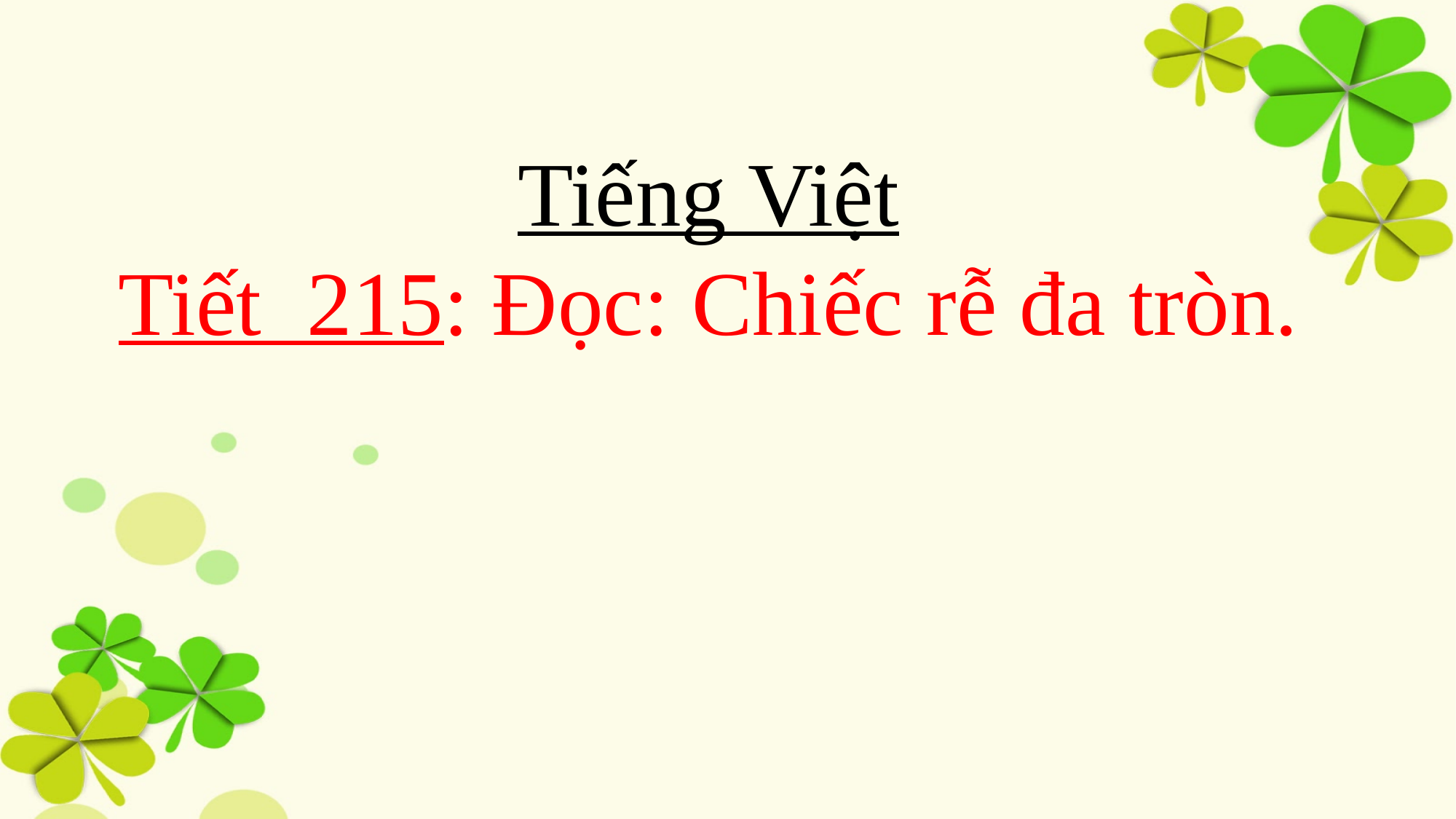

Tiếng Việt
Tiết  215: Đọc: Chiếc rễ đa tròn.